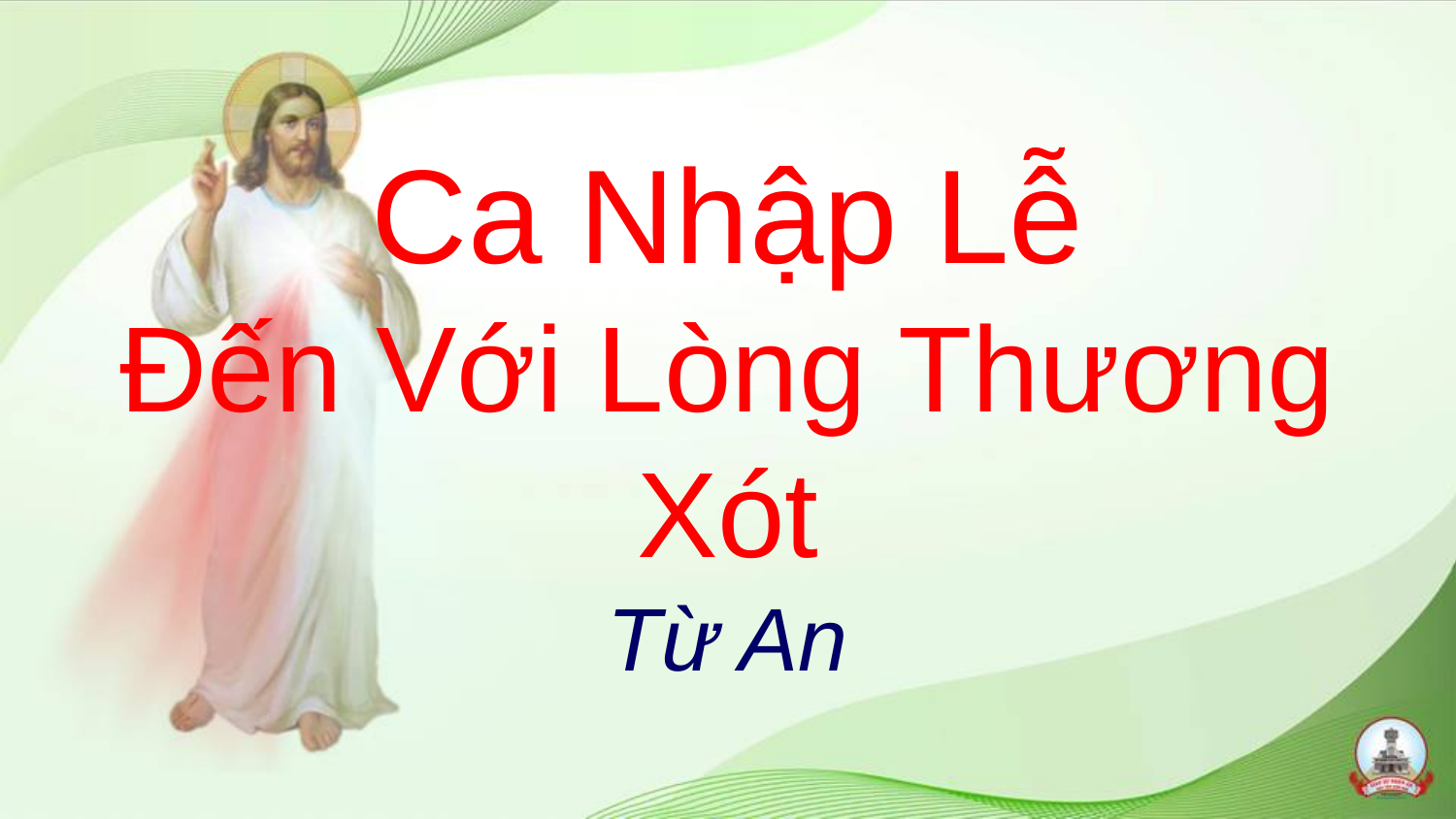

# Ca Nhập Lễ Đến Với Lòng Thương Xót Từ An